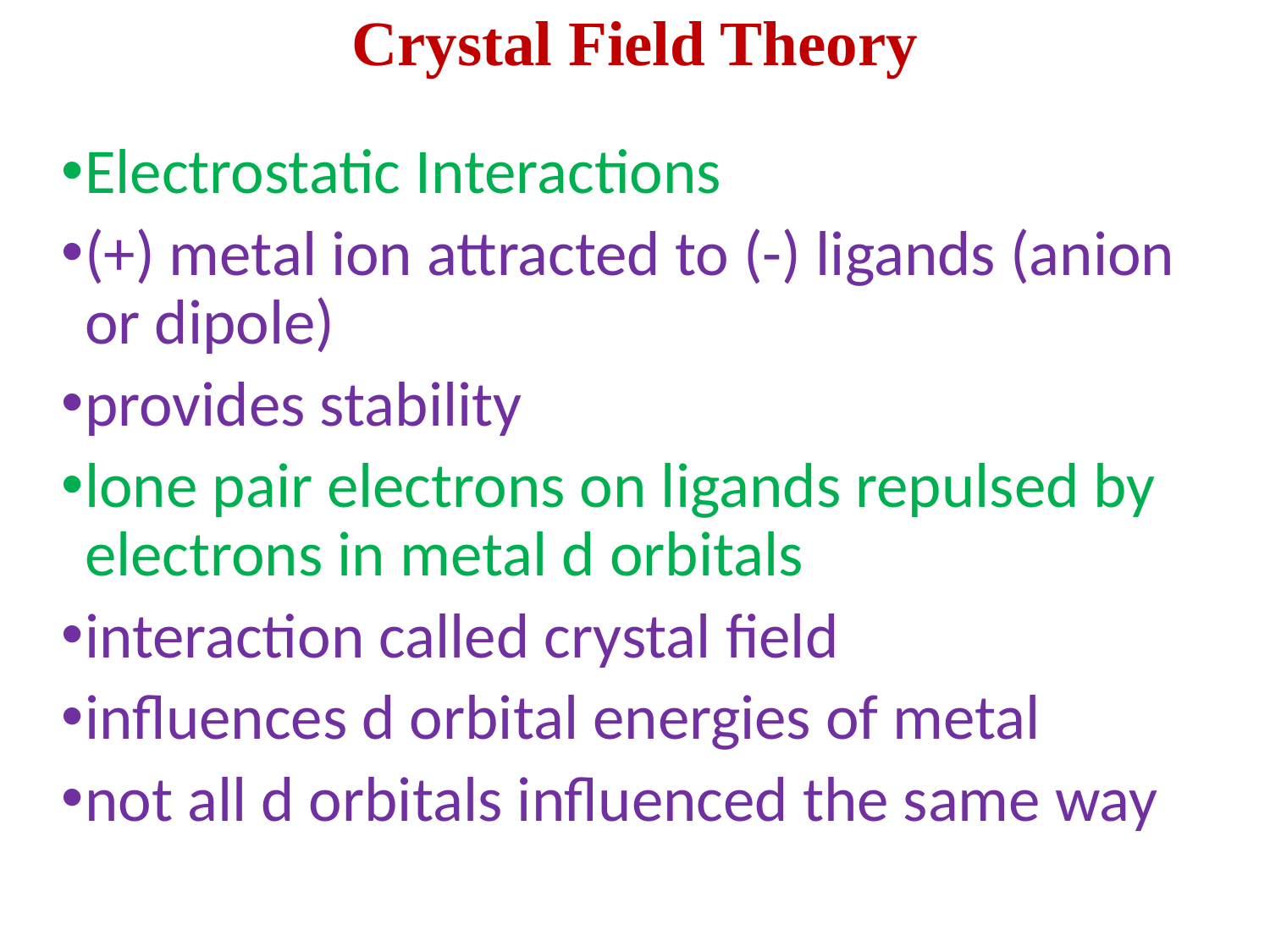

# Crystal Field Theory
Electrostatic Interactions
(+) metal ion attracted to (-) ligands (anion or dipole)
provides stability
lone pair electrons on ligands repulsed by electrons in metal d orbitals
interaction called crystal field
influences d orbital energies of metal
not all d orbitals influenced the same way